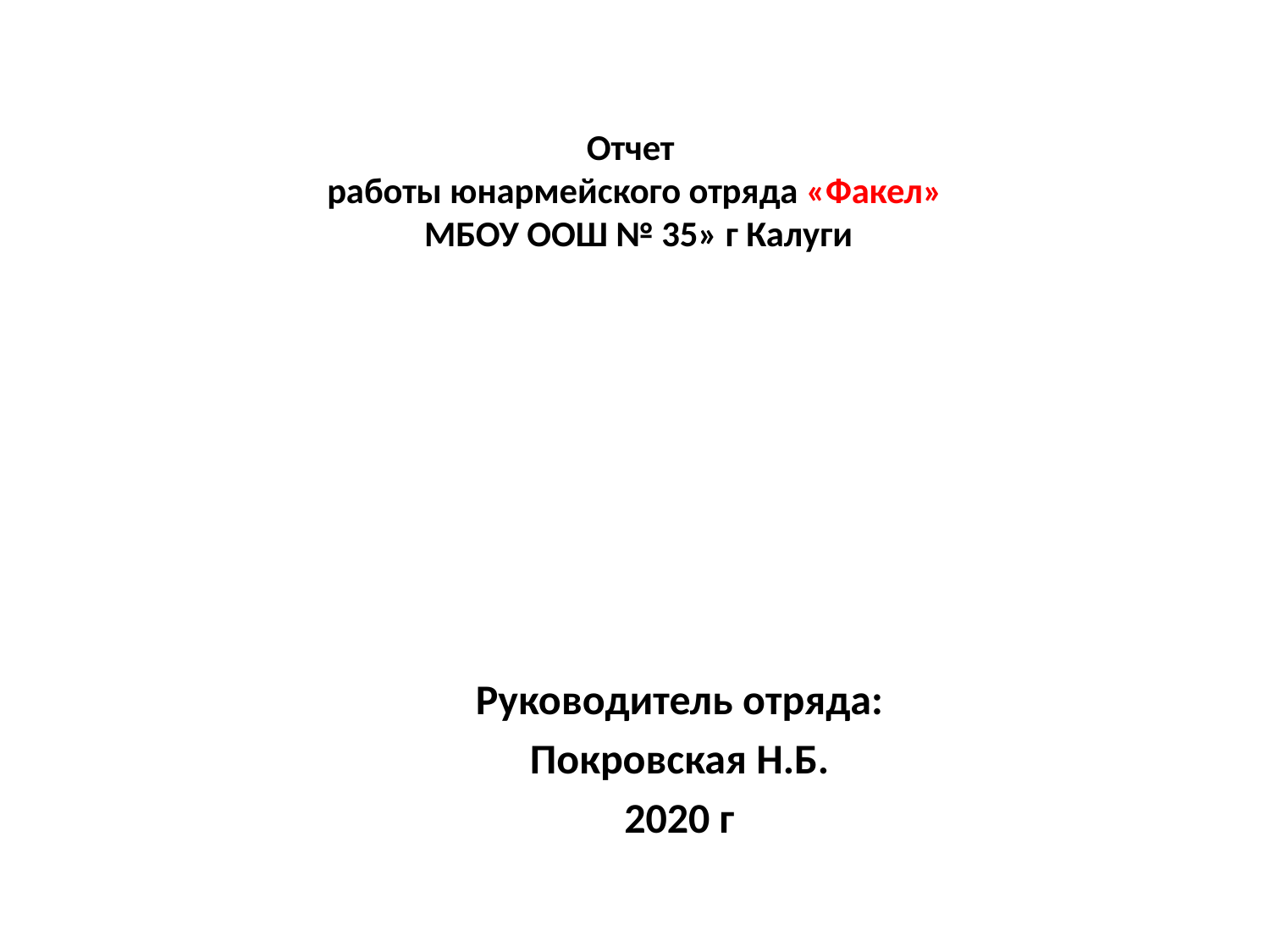

# Отчет работы юнармейского отряда «Факел» МБОУ ООШ № 35» г Калуги
Руководитель отряда:
Покровская Н.Б.
2020 г